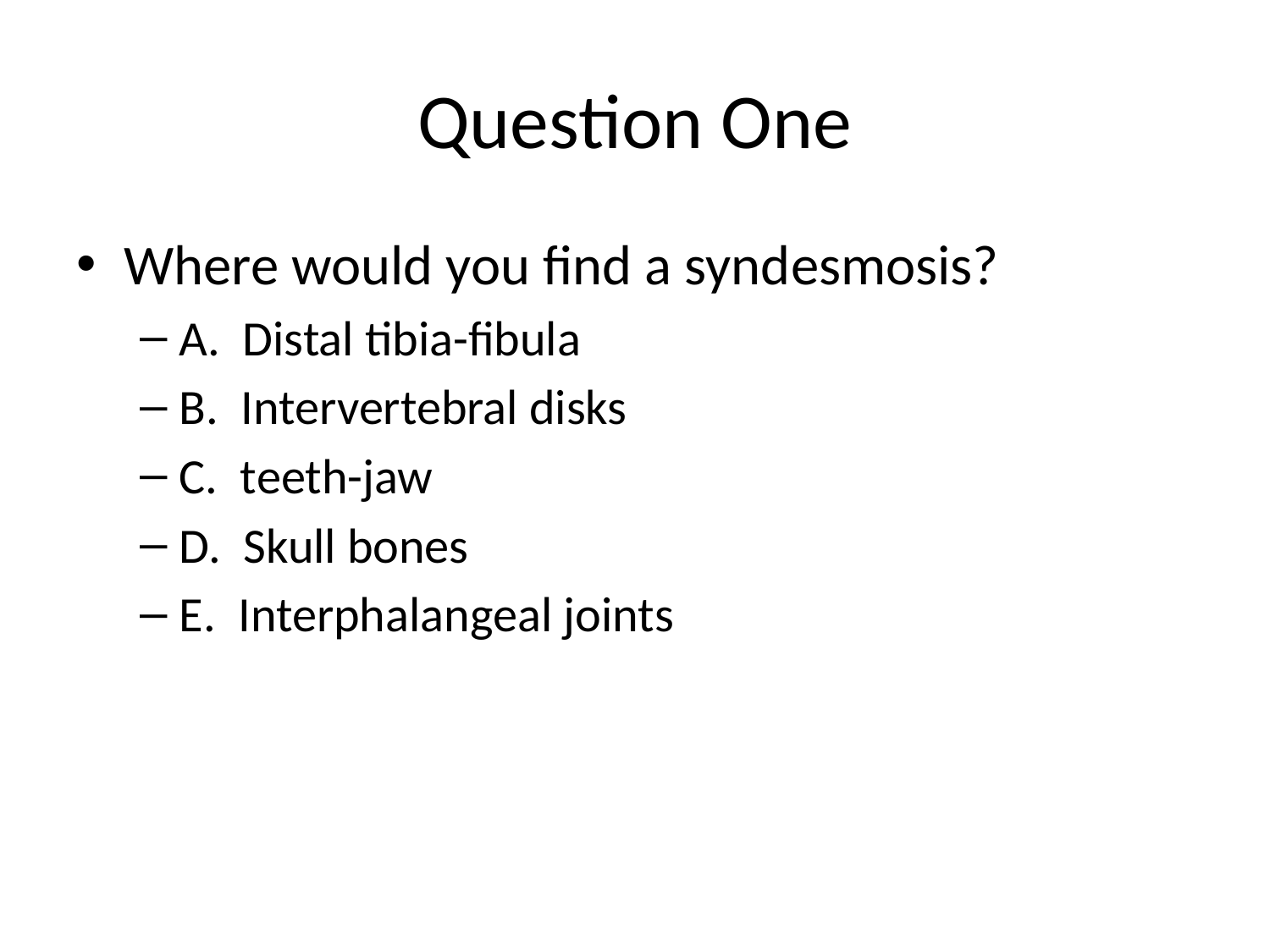

# Question One
Where would you find a syndesmosis?
A.  Distal tibia-fibula
B.  Intervertebral disks
C.  teeth-jaw
D.  Skull bones
E.  Interphalangeal joints